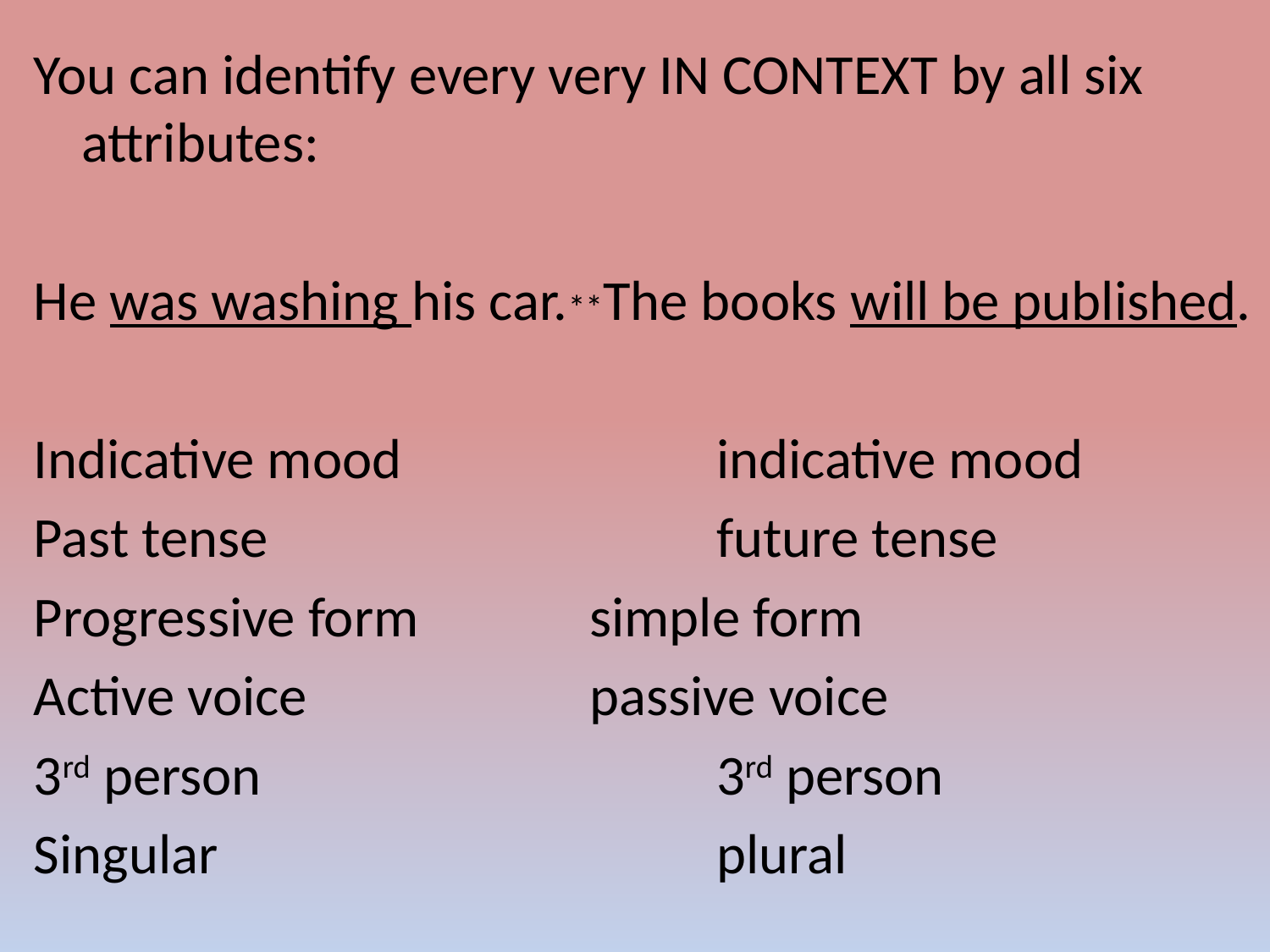

You can identify every very IN CONTEXT by all six attributes:

He was washing his car.**The books will be published.

Indicative mood			indicative mood
Past tense				future tense
Progressive form		simple form
Active voice			passive voice
3rd person				3rd person
Singular				plural
#